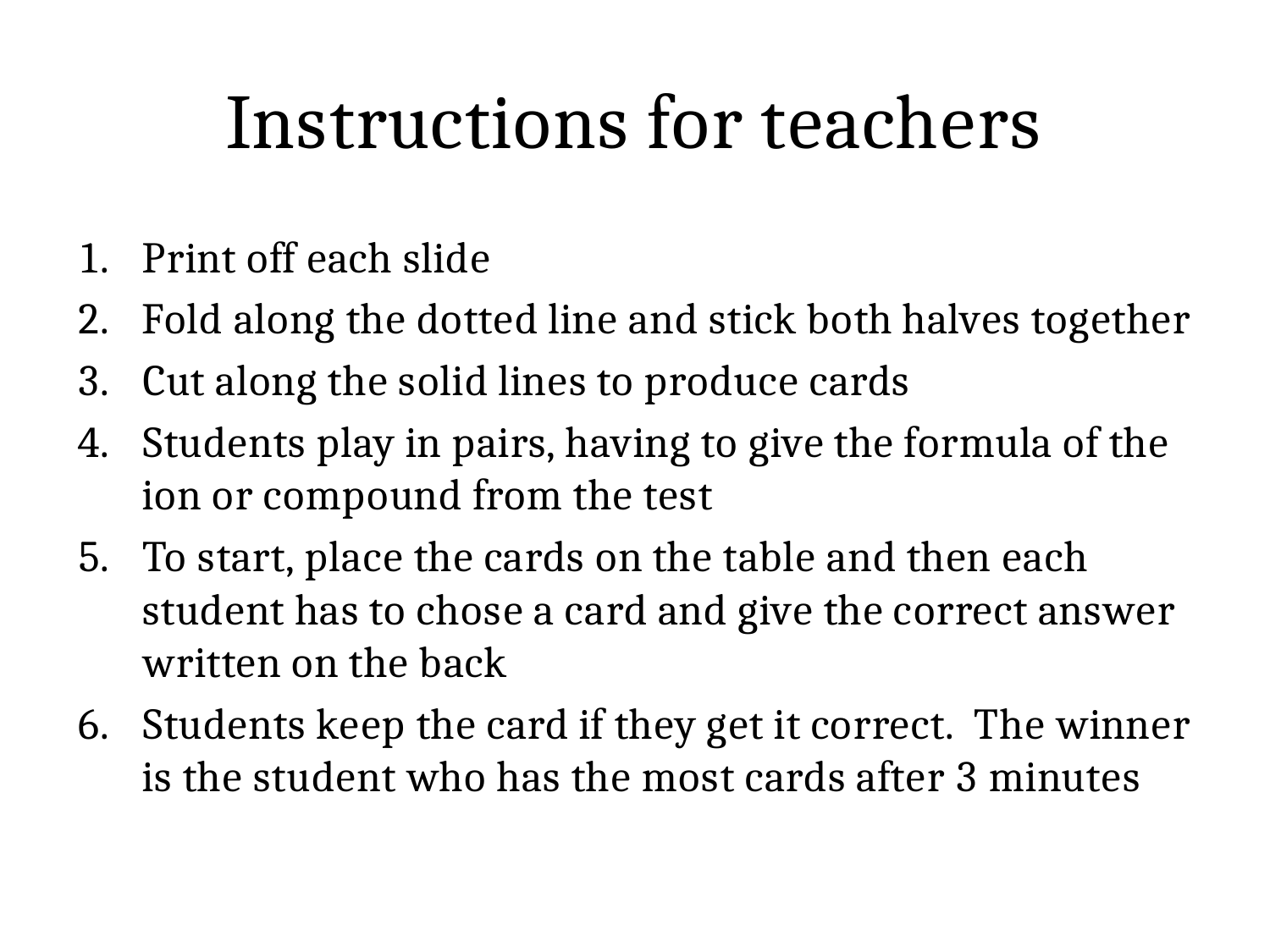

# Instructions for teachers
Print off each slide
Fold along the dotted line and stick both halves together
Cut along the solid lines to produce cards
Students play in pairs, having to give the formula of the ion or compound from the test
To start, place the cards on the table and then each student has to chose a card and give the correct answer written on the back
Students keep the card if they get it correct.  The winner is the student who has the most cards after 3 minutes